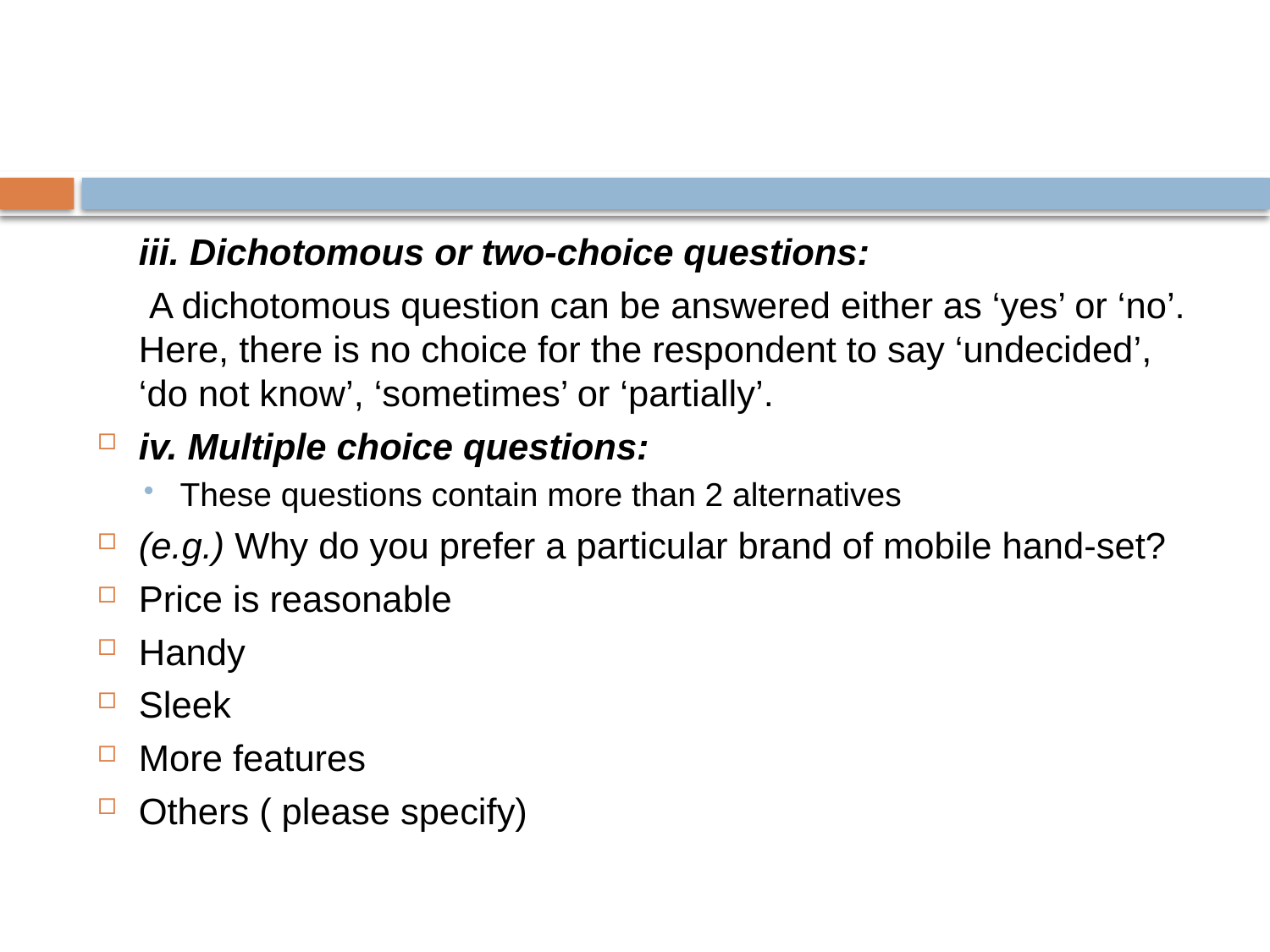

#
	iii. Dichotomous or two-choice questions:
	 A dichotomous question can be answered either as ‘yes’ or ‘no’. Here, there is no choice for the respondent to say ‘undecided’, ‘do not know’, ‘sometimes’ or ‘partially’.
iv. Multiple choice questions:
These questions contain more than 2 alternatives
(e.g.) Why do you prefer a particular brand of mobile hand-set?
Price is reasonable
Handy
Sleek
More features
Others ( please specify)